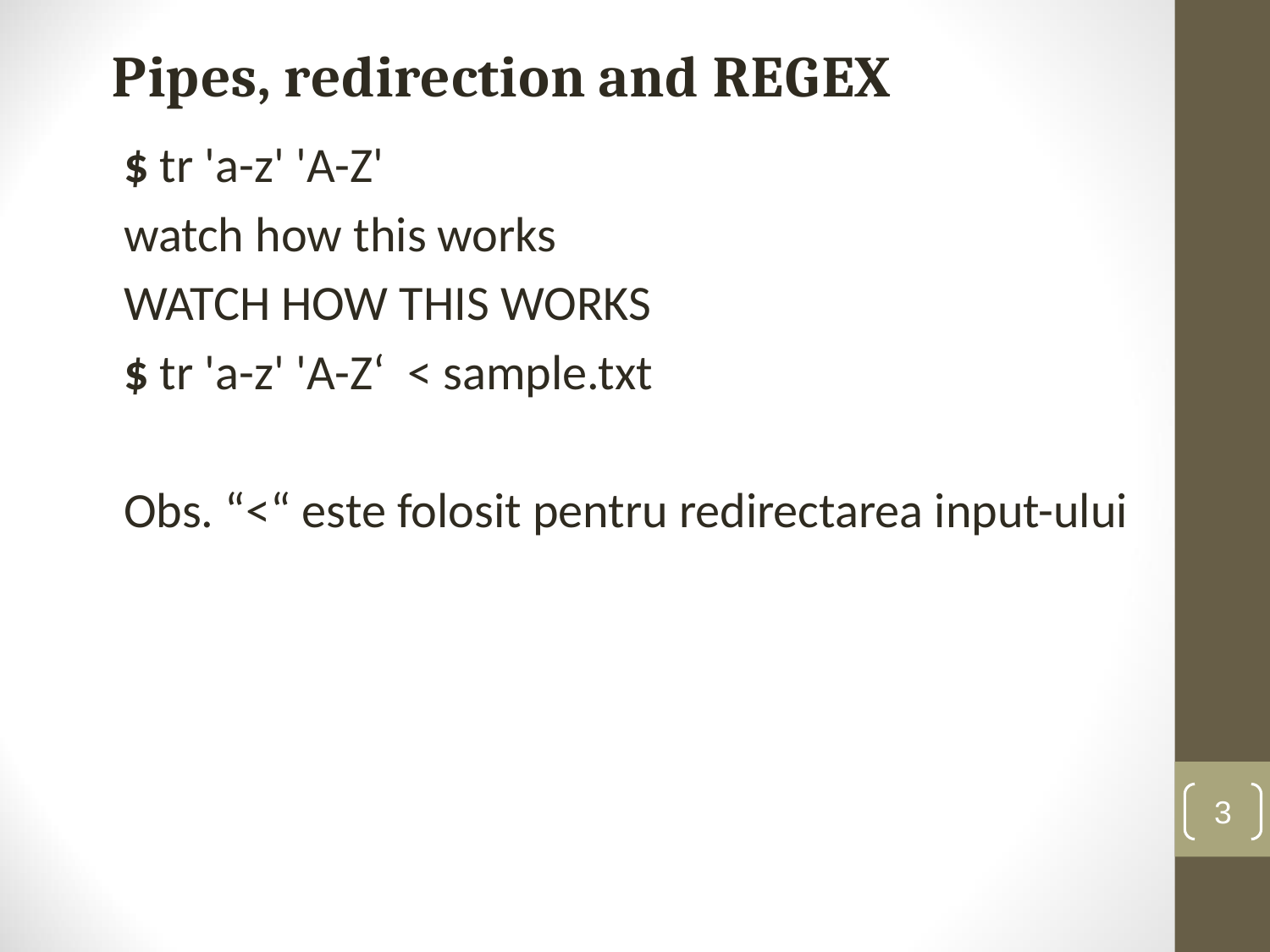

Pipes, redirection and REGEX
$ tr 'a-z' 'A-Z'
watch how this works
WATCH HOW THIS WORKS
$ tr 'a-z' 'A-Z‘  < sample.txt

Obs. “<“ este folosit pentru redirectarea input-ului

3